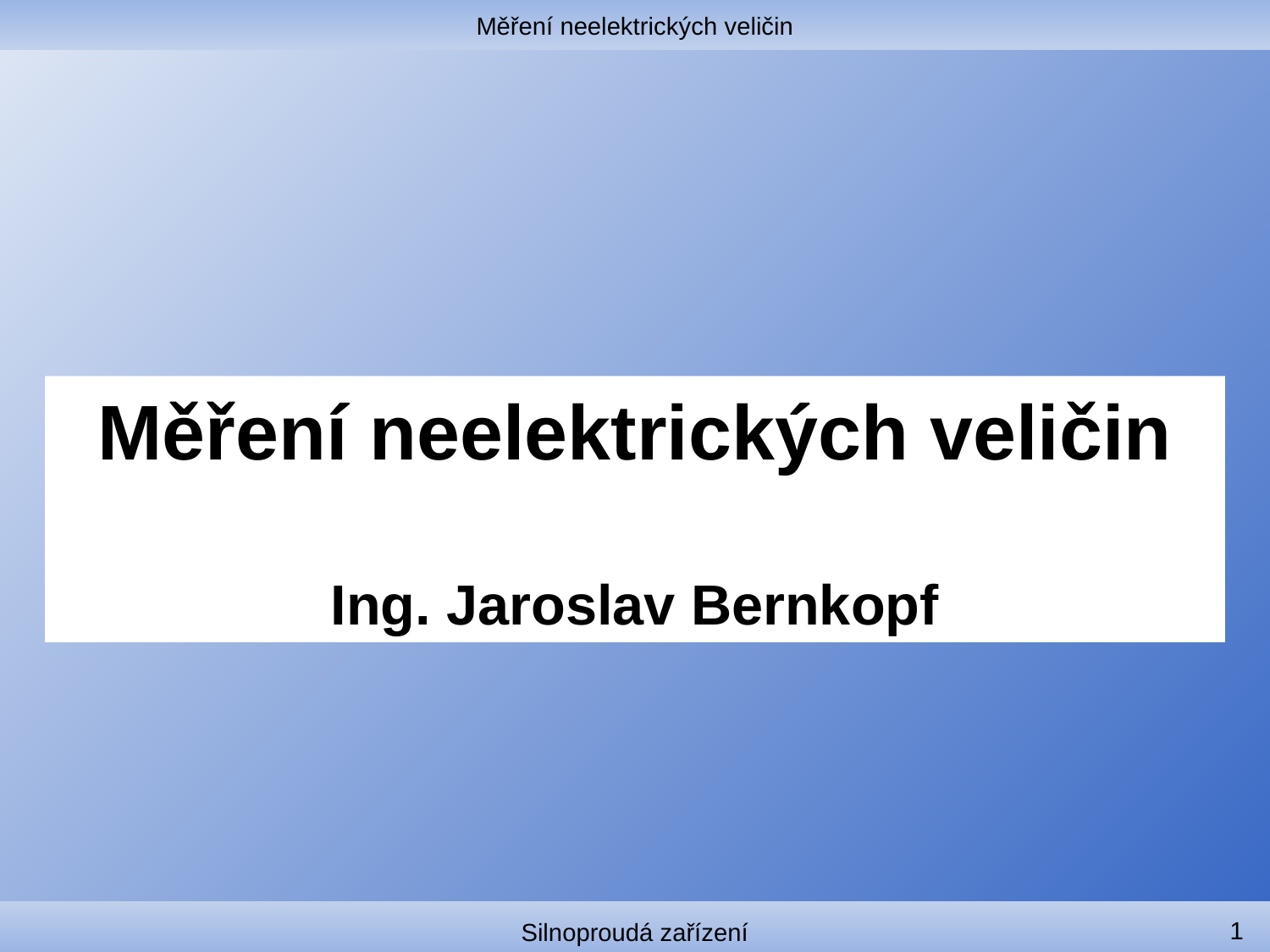

Měření neelektrických veličin
#
Měření neelektrických veličin

Ing. Jaroslav Bernkopf
1
Silnoproudá zařízení